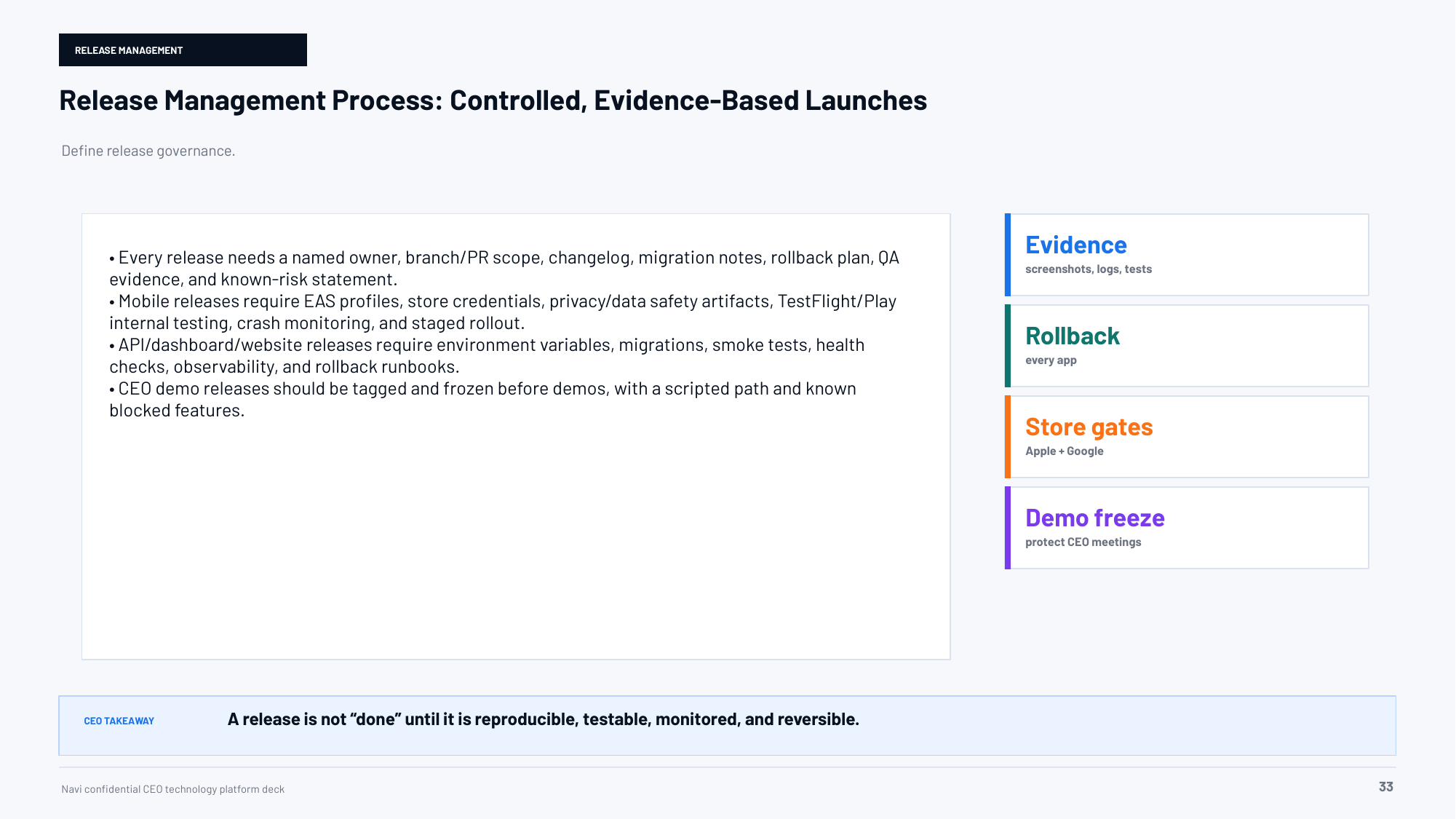

RELEASE MANAGEMENT
Release Management Process: Controlled, Evidence-Based Launches
Define release governance.

Evidence
• Every release needs a named owner, branch/PR scope, changelog, migration notes, rollback plan, QA evidence, and known-risk statement.
• Mobile releases require EAS profiles, store credentials, privacy/data safety artifacts, TestFlight/Play internal testing, crash monitoring, and staged rollout.
• API/dashboard/website releases require environment variables, migrations, smoke tests, health checks, observability, and rollback runbooks.
• CEO demo releases should be tagged and frozen before demos, with a scripted path and known blocked features.
screenshots, logs, tests

Rollback
every app

Store gates
Apple + Google

Demo freeze
protect CEO meetings

A release is not “done” until it is reproducible, testable, monitored, and reversible.
CEO TAKEAWAY

33
Navi confidential CEO technology platform deck